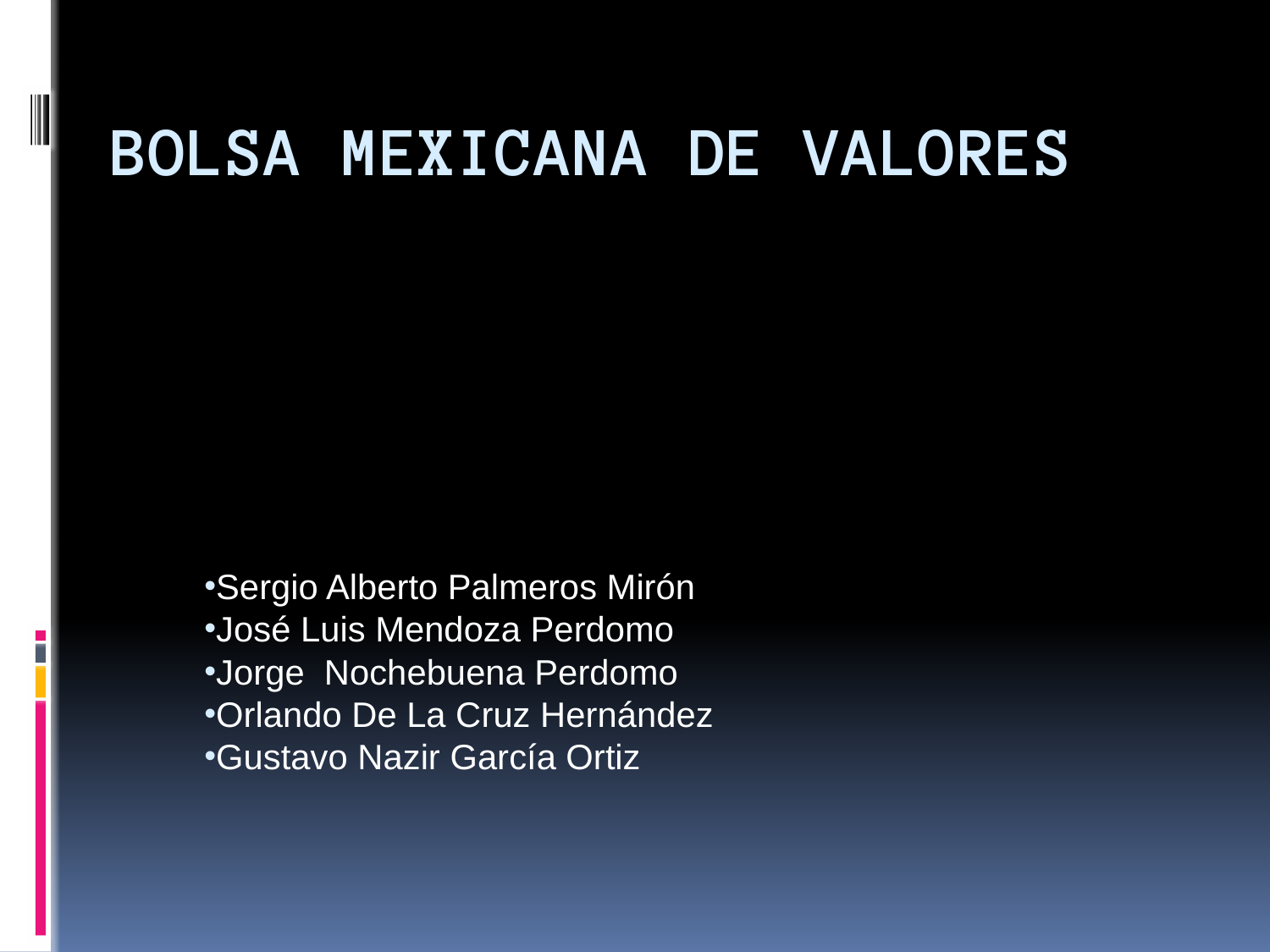

# Bolsa Mexicana de Valores
Sergio Alberto Palmeros Mirón
José Luis Mendoza Perdomo
Jorge  Nochebuena Perdomo
Orlando De La Cruz Hernández
Gustavo Nazir García Ortiz